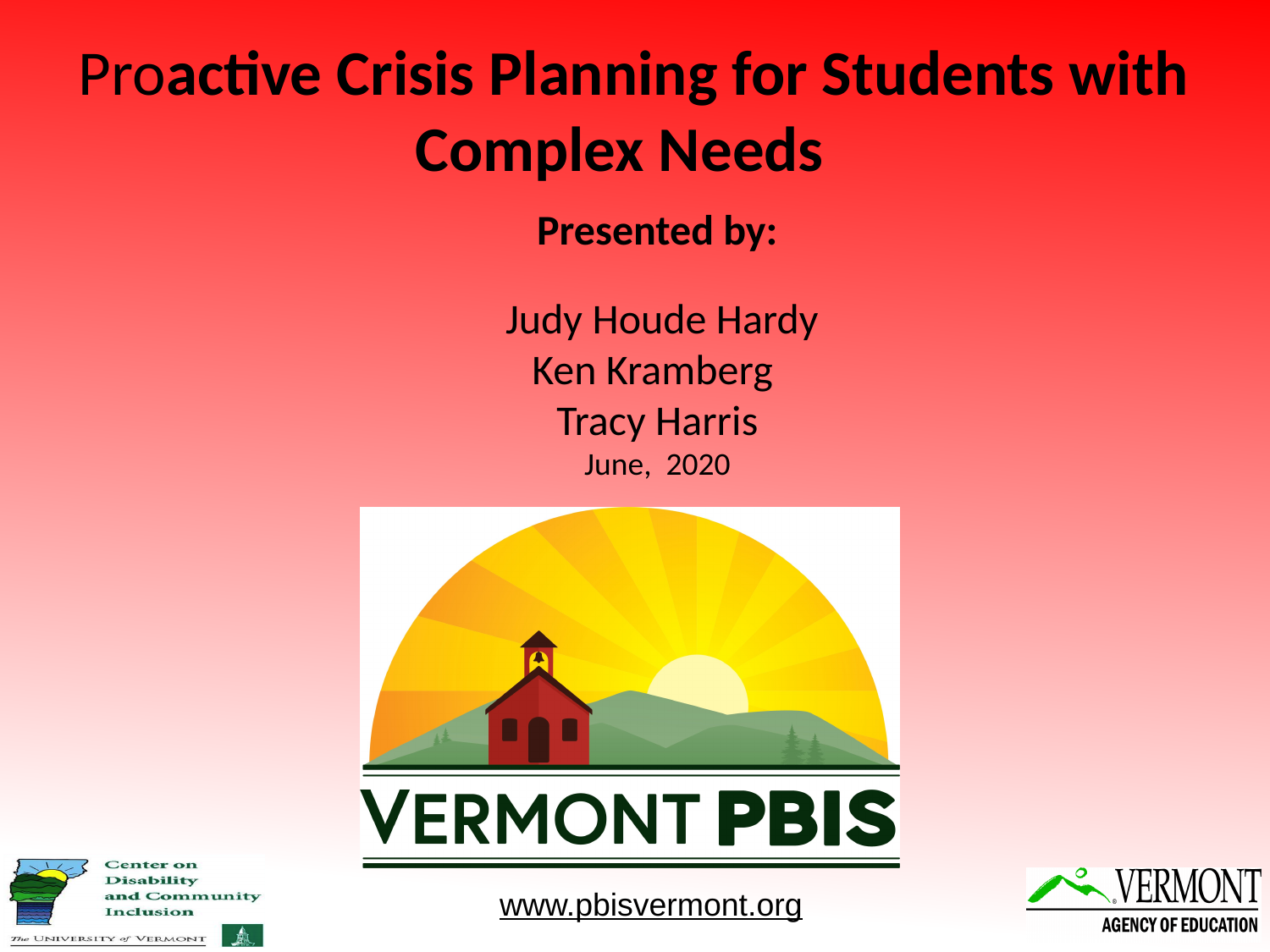

# Proactive Crisis Planning for Students with Complex Needs
Presented by:
 Judy Houde Hardy
 Ken Kramberg
Tracy Harris
June,  2020

www.pbisvermont.org